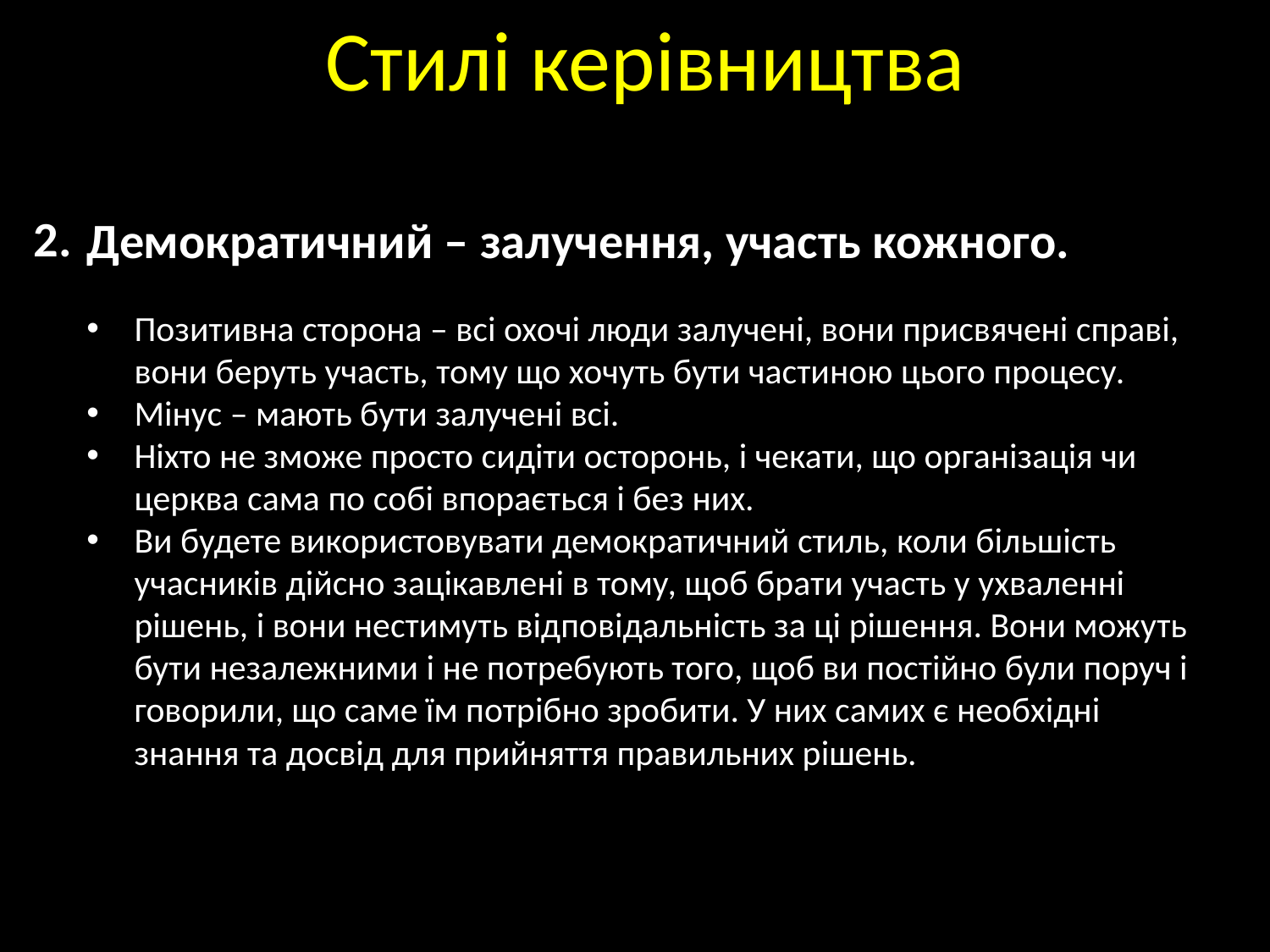

Стилі керівництва

Демократичний – залучення, участь кожного.

Позитивна сторона – всі охочі люди залучені, вони присвячені справі, вони беруть участь, тому що хочуть бути частиною цього процесу.
Мінус – мають бути залучені всі.
Ніхто не зможе просто сидіти осторонь, і чекати, що організація чи церква сама по собі впорається і без них.
Ви будете використовувати демократичний стиль, коли більшість учасників дійсно зацікавлені в тому, щоб брати участь у ухваленні рішень, і вони нестимуть відповідальність за ці рішення. Вони можуть бути незалежними і не потребують того, щоб ви постійно були поруч і говорили, що саме їм потрібно зробити. У них самих є необхідні знання та досвід для прийняття правильних рішень.
2.